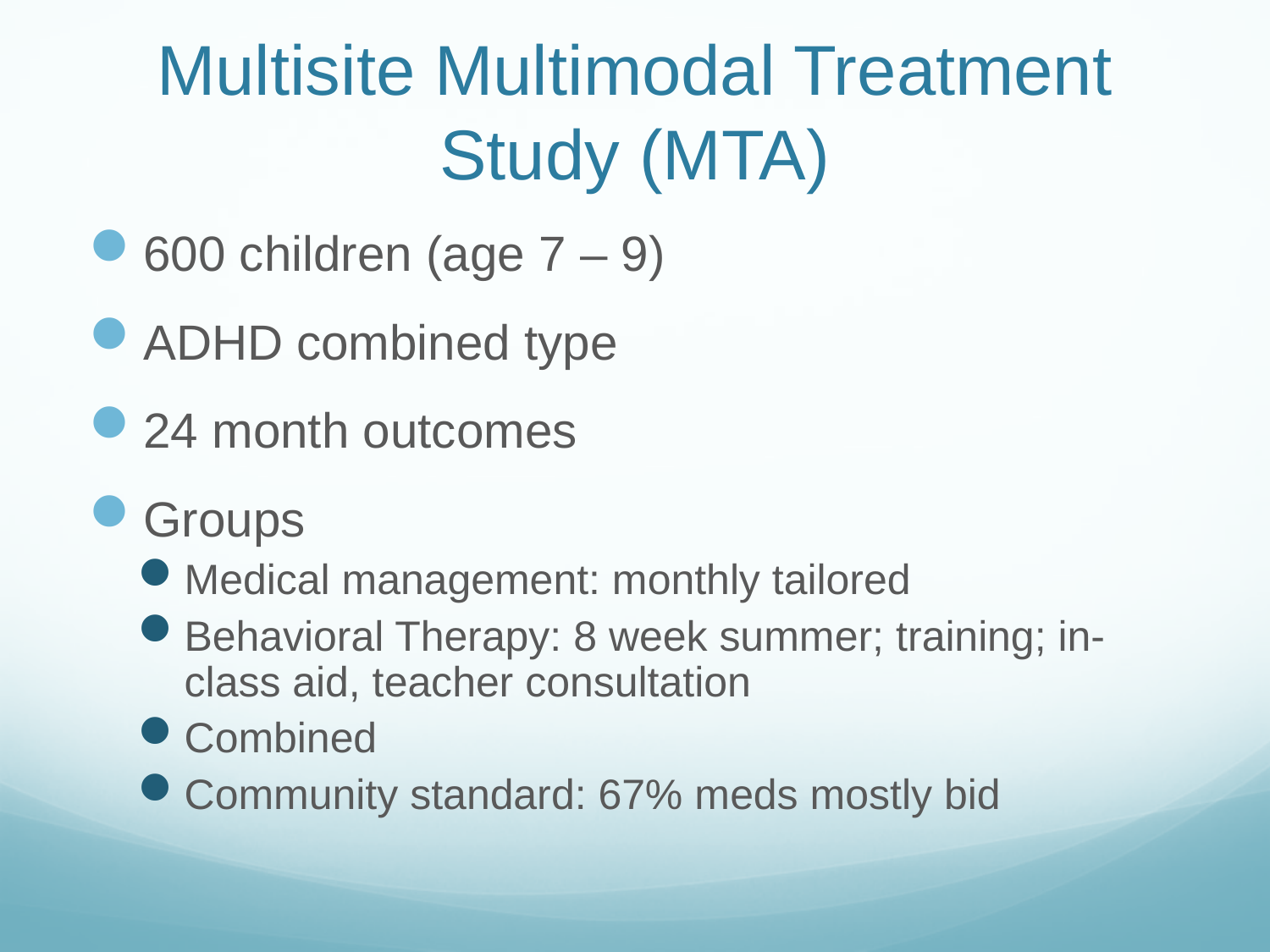

# Multisite Multimodal Treatment Study (MTA)
600 children (age 7 – 9)
ADHD combined type
24 month outcomes
Groups
Medical management: monthly tailored
Behavioral Therapy: 8 week summer; training; in-class aid, teacher consultation
Combined
Community standard: 67% meds mostly bid